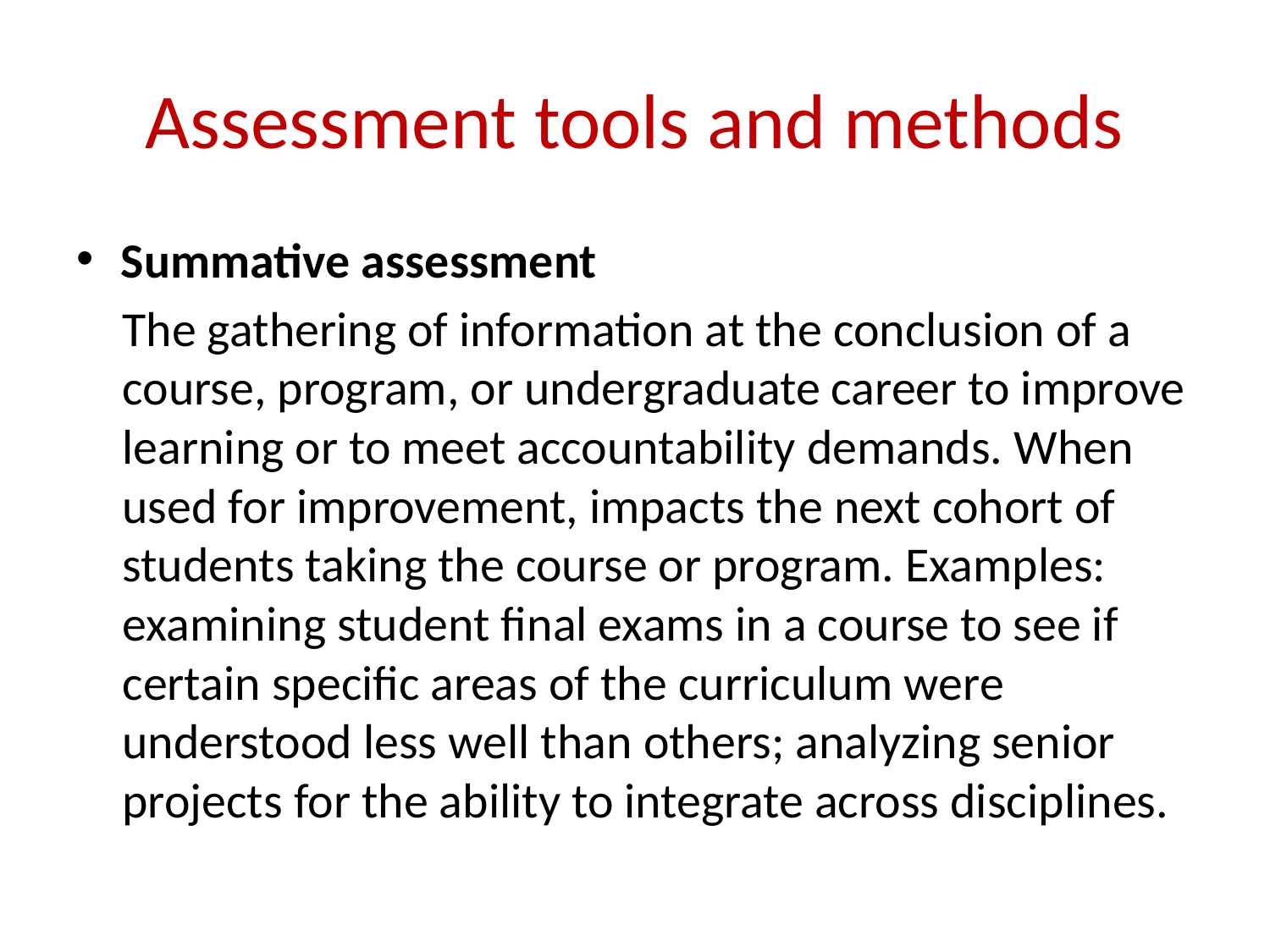

# Assessment tools and methods
Summative assessment
	The gathering of information at the conclusion of a course, program, or undergraduate career to improve learning or to meet accountability demands. When used for improvement, impacts the next cohort of students taking the course or program. Examples: examining student final exams in a course to see if certain specific areas of the curriculum were understood less well than others; analyzing senior projects for the ability to integrate across disciplines.